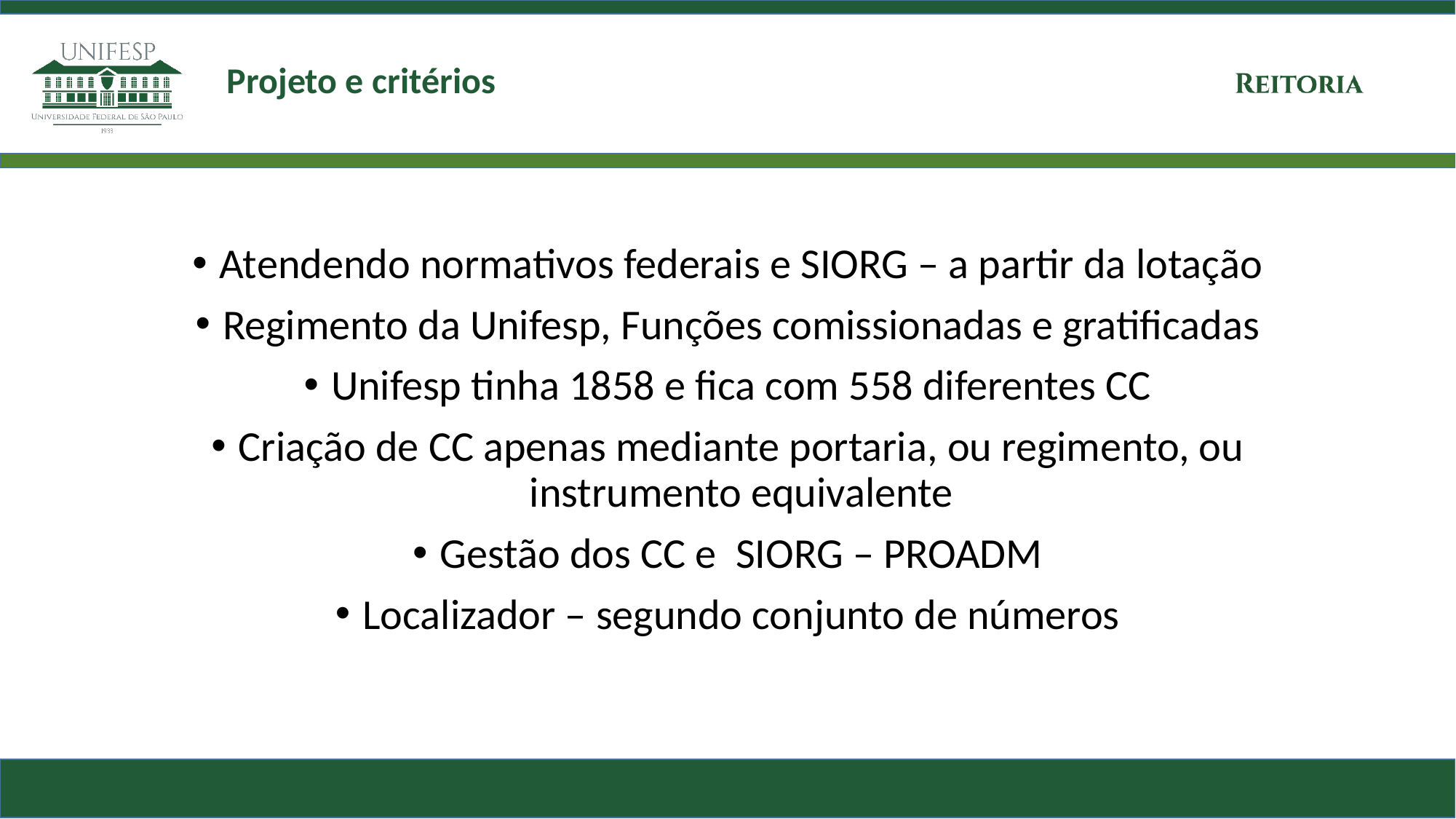

# Projeto e critérios

Atendendo normativos federais e SIORG – a partir da lotação
Regimento da Unifesp, Funções comissionadas e gratificadas
Unifesp tinha 1858 e fica com 558 diferentes CC
Criação de CC apenas mediante portaria, ou regimento, ou instrumento equivalente
Gestão dos CC e  SIORG – PROADM
Localizador – segundo conjunto de números